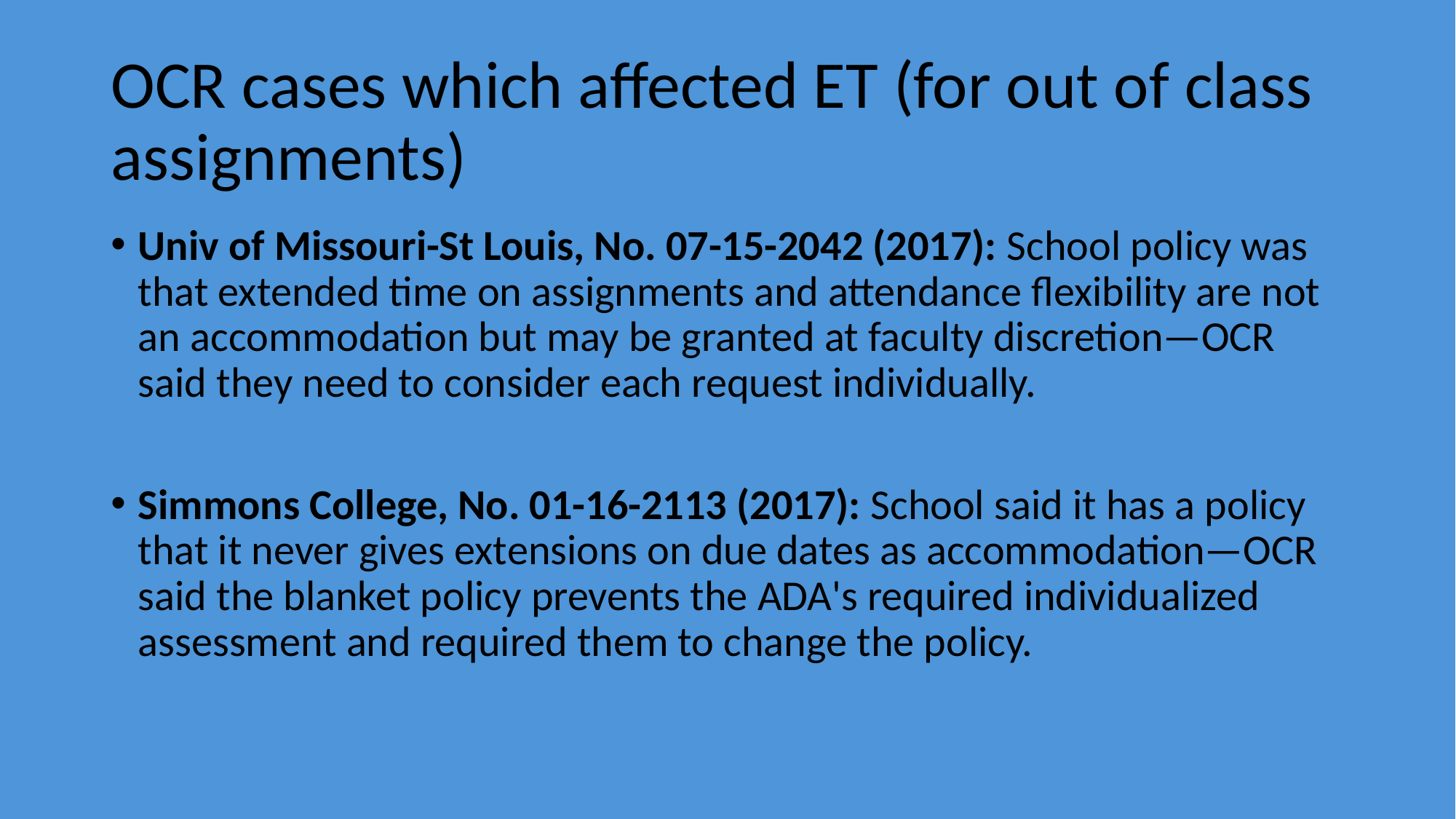

# OCR cases which affected ET (for out of class assignments)
Univ of Missouri-St Louis, No. 07-15-2042 (2017): School policy was that extended time on assignments and attendance flexibility are not an accommodation but may be granted at faculty discretion—OCR said they need to consider each request individually.

Simmons College, No. 01-16-2113 (2017): School said it has a policy that it never gives extensions on due dates as accommodation—OCR said the blanket policy prevents the ADA's required individualized assessment and required them to change the policy.